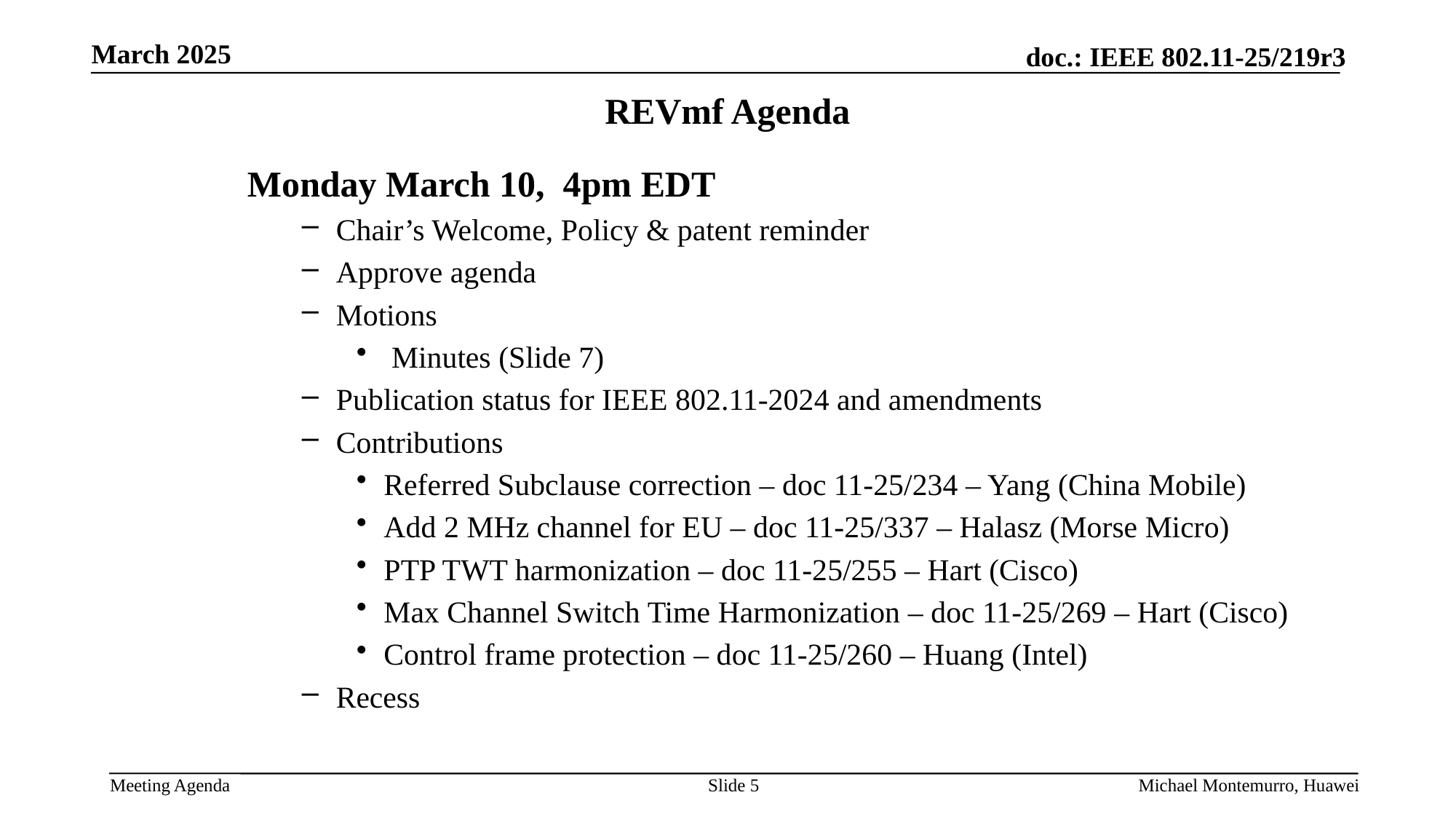

# REVmf Agenda
Monday March 10,  4pm EDT
Chair’s Welcome, Policy & patent reminder
Approve agenda
Motions
 Minutes (Slide 7)
Publication status for IEEE 802.11-2024 and amendments
Contributions
Referred Subclause correction – doc 11-25/234 – Yang (China Mobile)
Add 2 MHz channel for EU – doc 11-25/337 – Halasz (Morse Micro)
PTP TWT harmonization – doc 11-25/255 – Hart (Cisco)
Max Channel Switch Time Harmonization – doc 11-25/269 – Hart (Cisco)
Control frame protection – doc 11-25/260 – Huang (Intel)
Recess
Slide 5
Michael Montemurro, Huawei